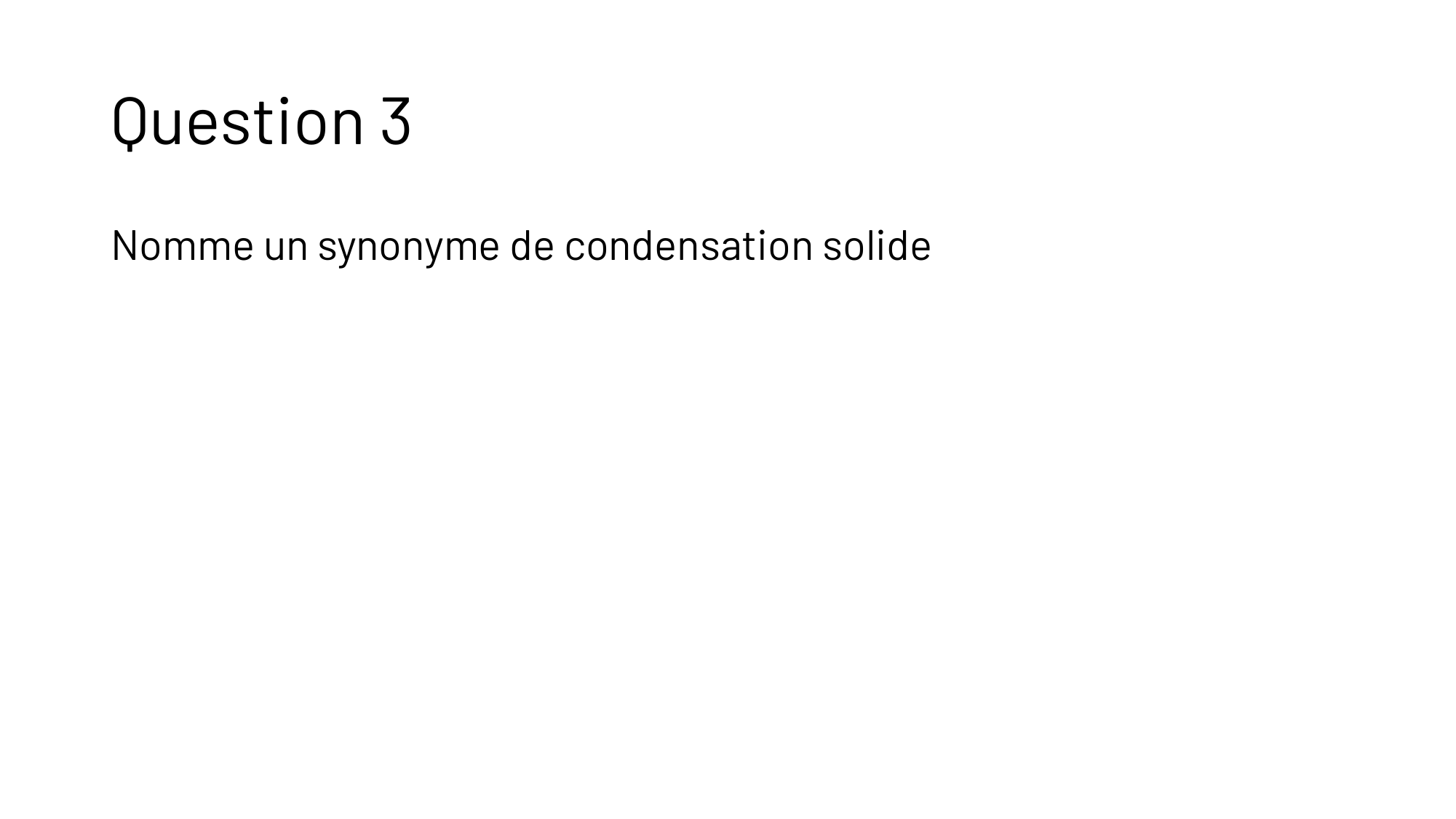

# Question 3
Nomme un synonyme de condensation solide